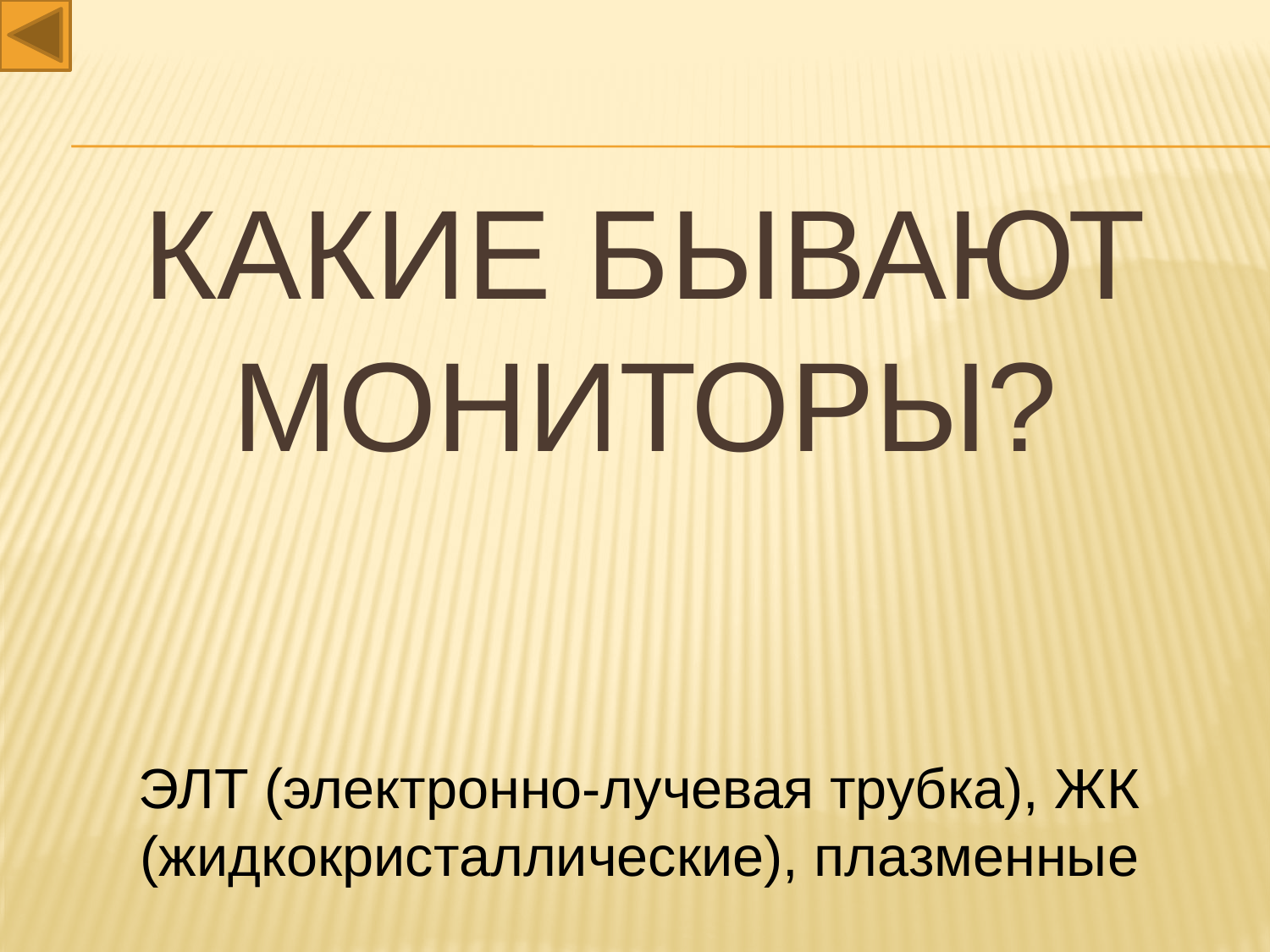

# Какие бывают мониторы?
ЭЛТ (электронно-лучевая трубка), ЖК (жидкокристаллические), плазменные